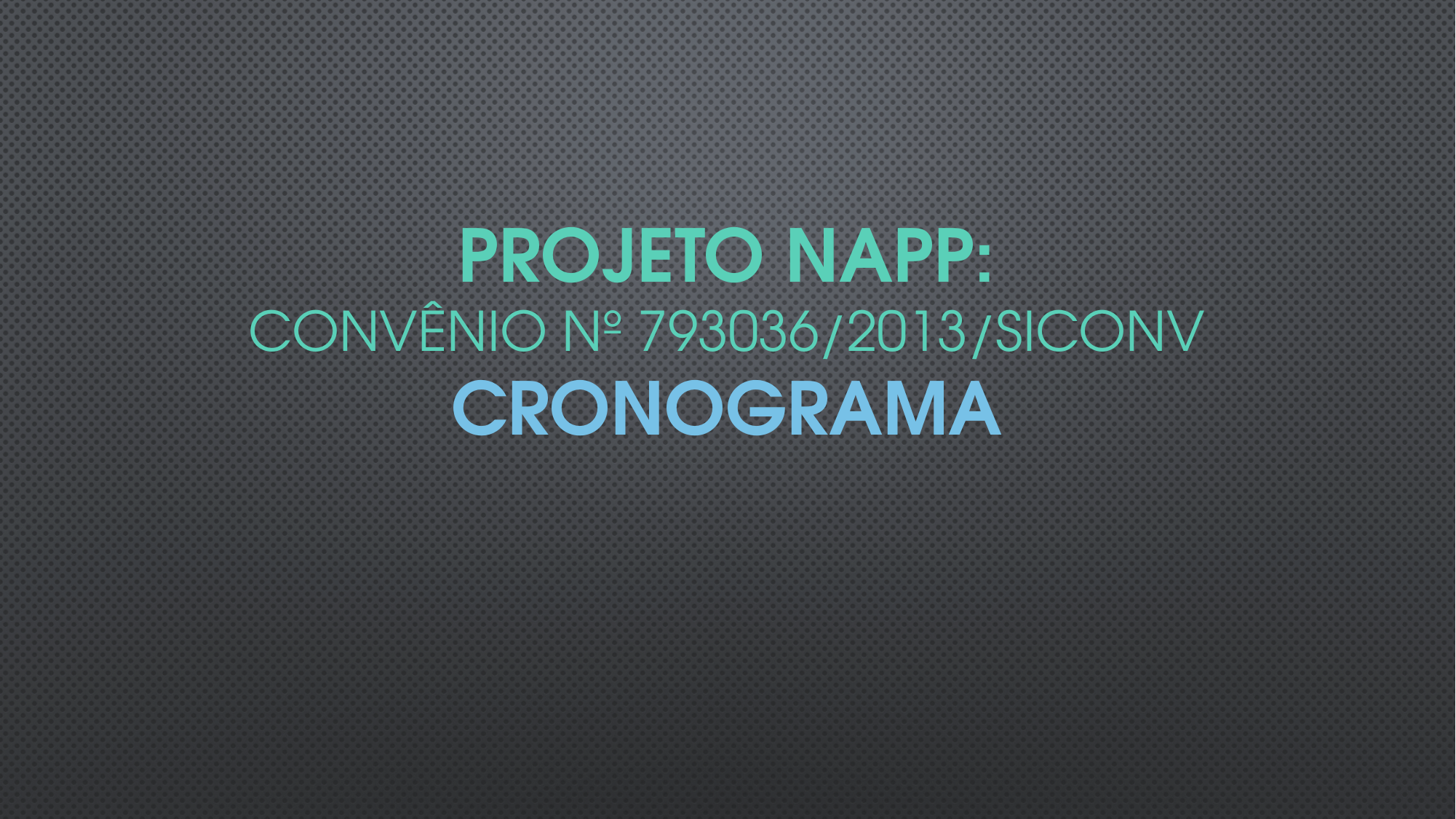

# Projeto napp: Convênio nº 793036/2013/siconv cronograma